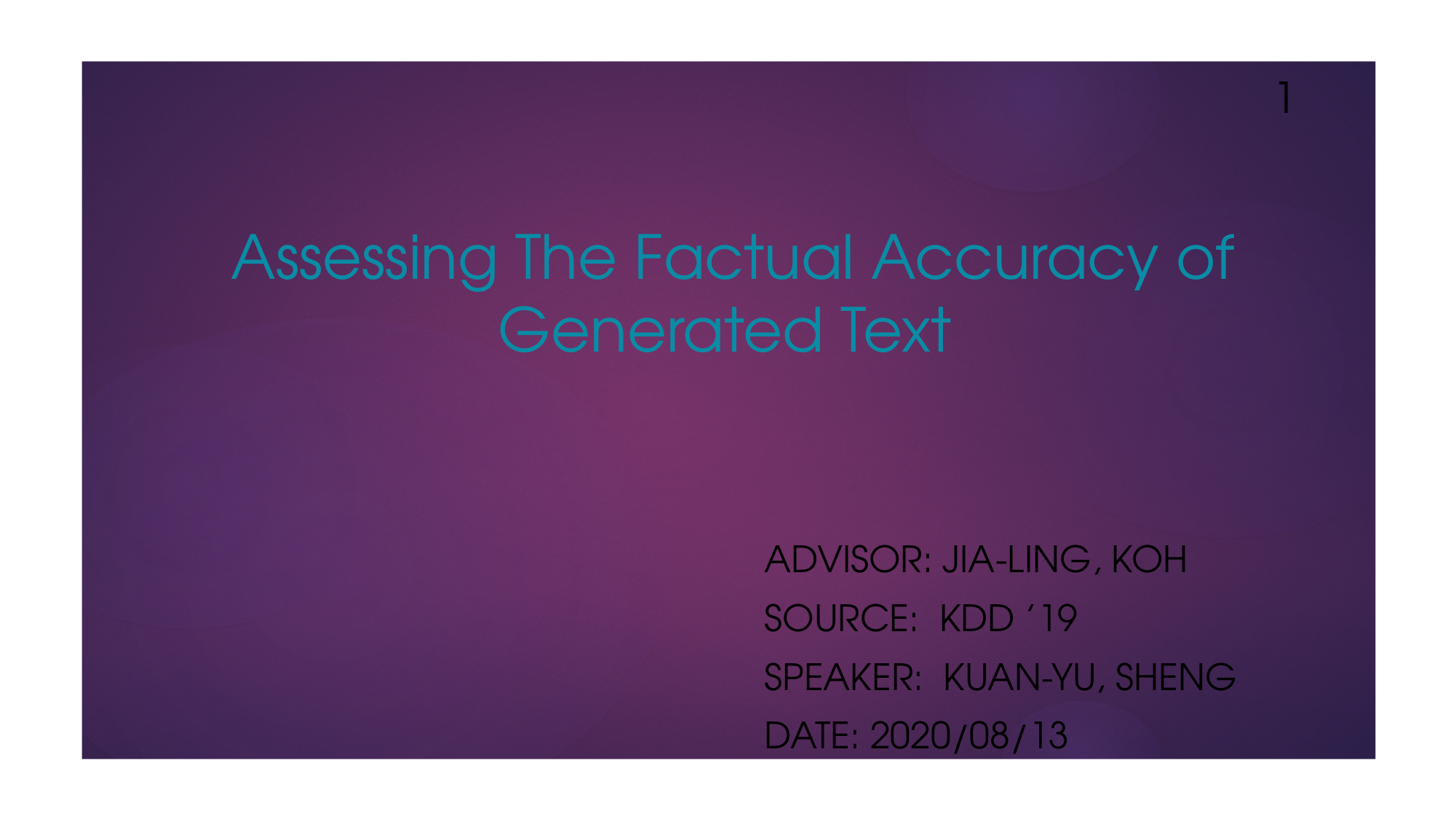

1
Assessing The Factual Accuracy of Generated Text
ADVISOR: JIA-LING, KOH
SOURCE:  KDD ’19
SPEAKER:  kuan-yu, sheng
DATE: 2020/08/13